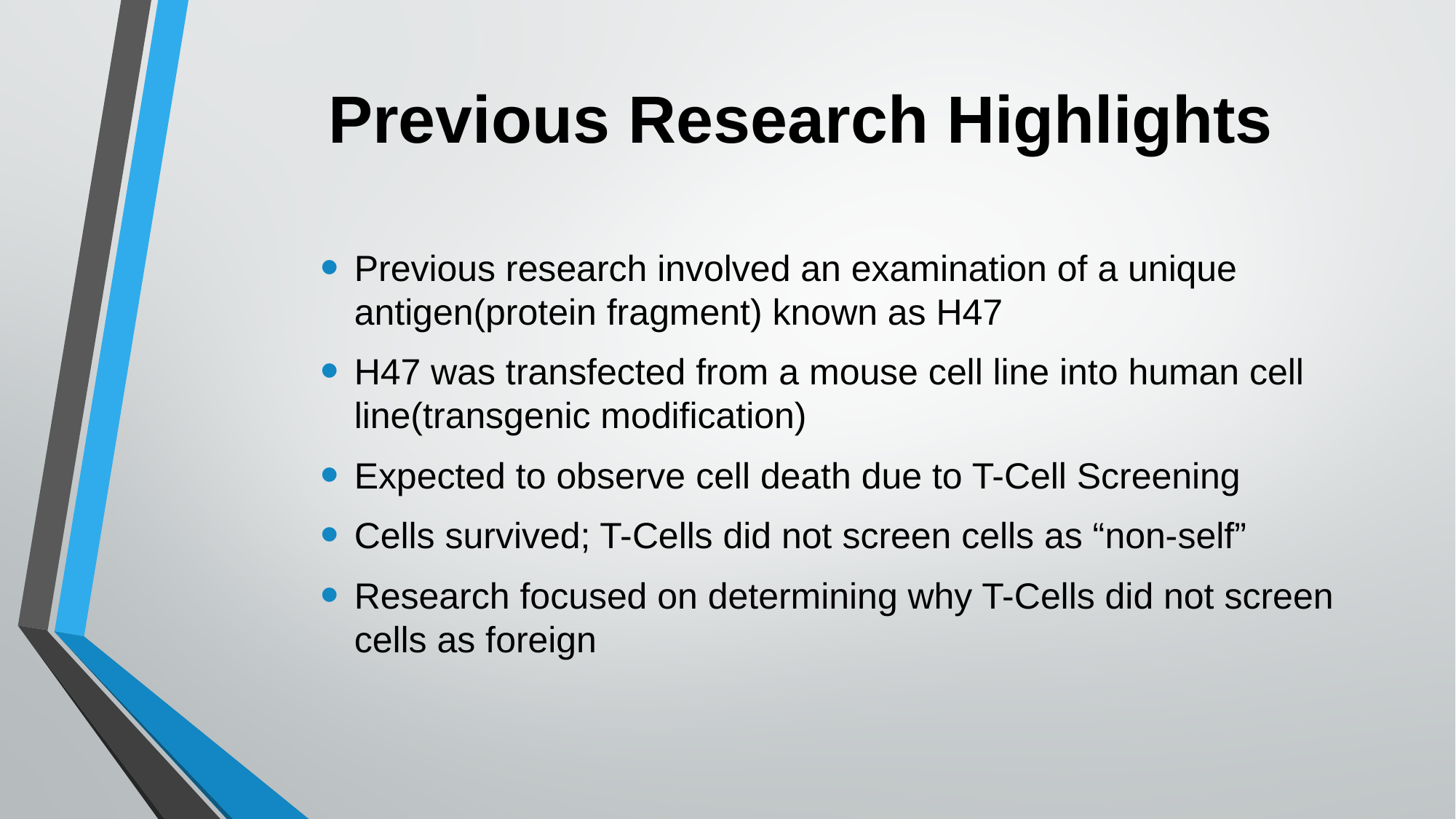

# Previous Research Highlights
Previous research involved an examination of a unique antigen(protein fragment) known as H47
H47 was transfected from a mouse cell line into human cell line(transgenic modification)
Expected to observe cell death due to T-Cell Screening
Cells survived; T-Cells did not screen cells as “non-self”
Research focused on determining why T-Cells did not screen cells as foreign